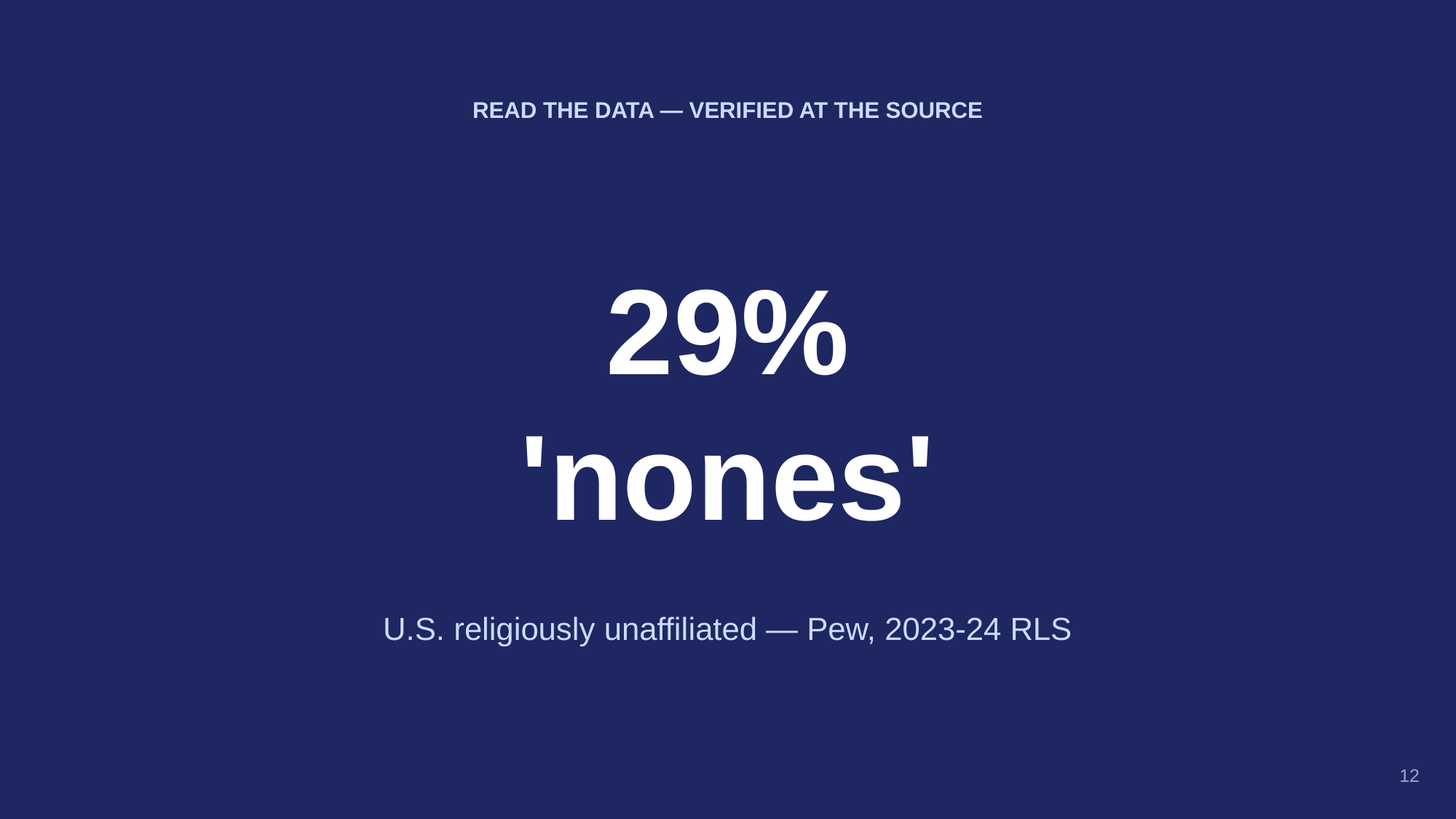

READ THE DATA — VERIFIED AT THE SOURCE
29%
'nones'
U.S. religiously unaffiliated — Pew, 2023-24 RLS
12